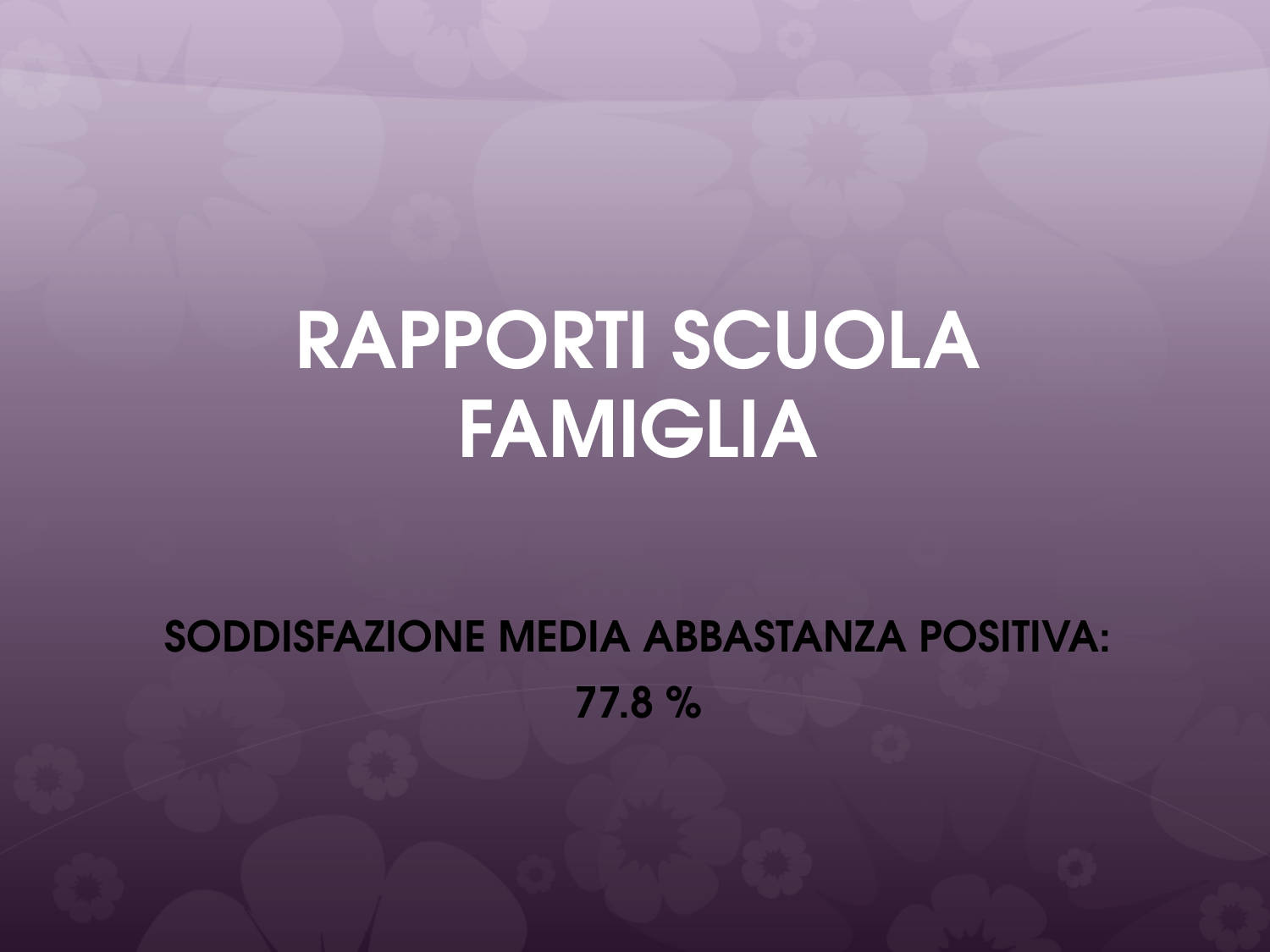

# rapporti scuola famiglia

SODDISFAZIONE MEDIA ABBASTANZA POSITIVA:
77.8 %